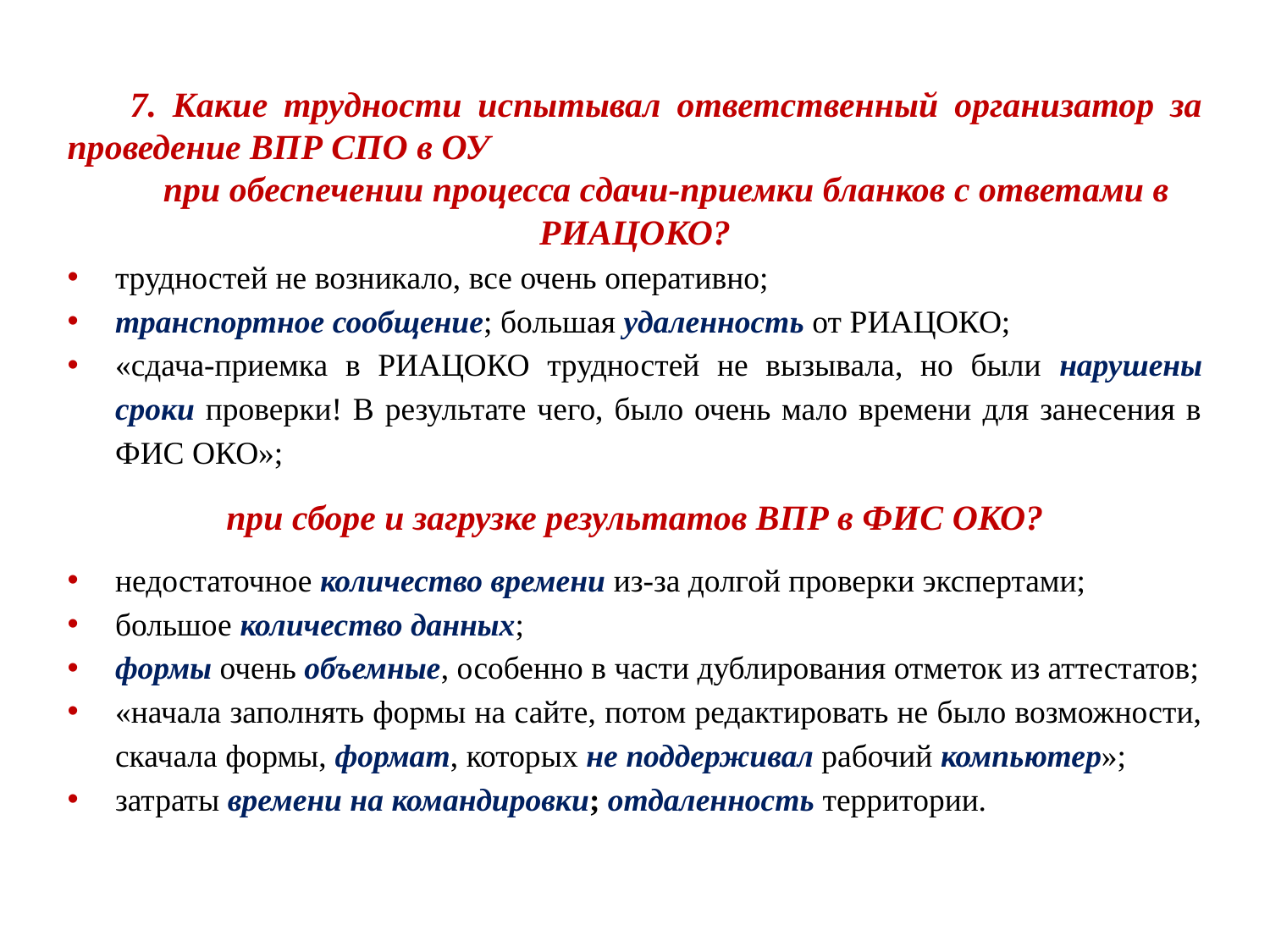

7. Какие трудности испытывал ответственный организатор за проведение ВПР СПО в ОУ
при обеспечении процесса сдачи-приемки бланков с ответами в РИАЦОКО?
трудностей не возникало, все очень оперативно;
транспортное сообщение; большая удаленность от РИАЦОКО;
«сдача-приемка в РИАЦОКО трудностей не вызывала, но были нарушены сроки проверки! В результате чего, было очень мало времени для занесения в ФИС ОКО»;
при сборе и загрузке результатов ВПР в ФИС ОКО?
недостаточное количество времени из-за долгой проверки экспертами;
большое количество данных;
формы очень объемные, особенно в части дублирования отметок из аттестатов;
«начала заполнять формы на сайте, потом редактировать не было возможности, скачала формы, формат, которых не поддерживал рабочий компьютер»;
затраты времени на командировки; отдаленность территории.